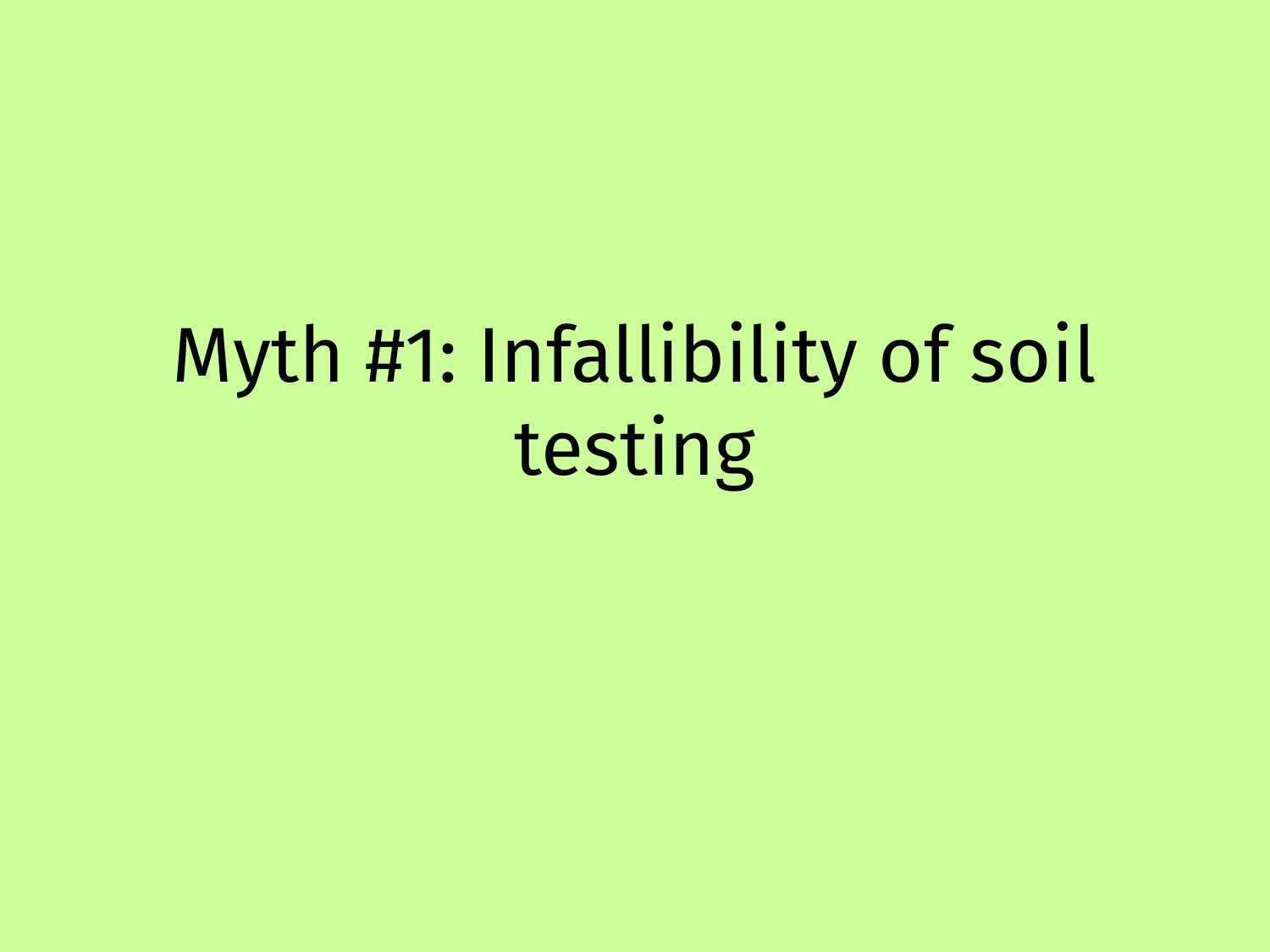

# Myth #1: Infallibility of soil testing